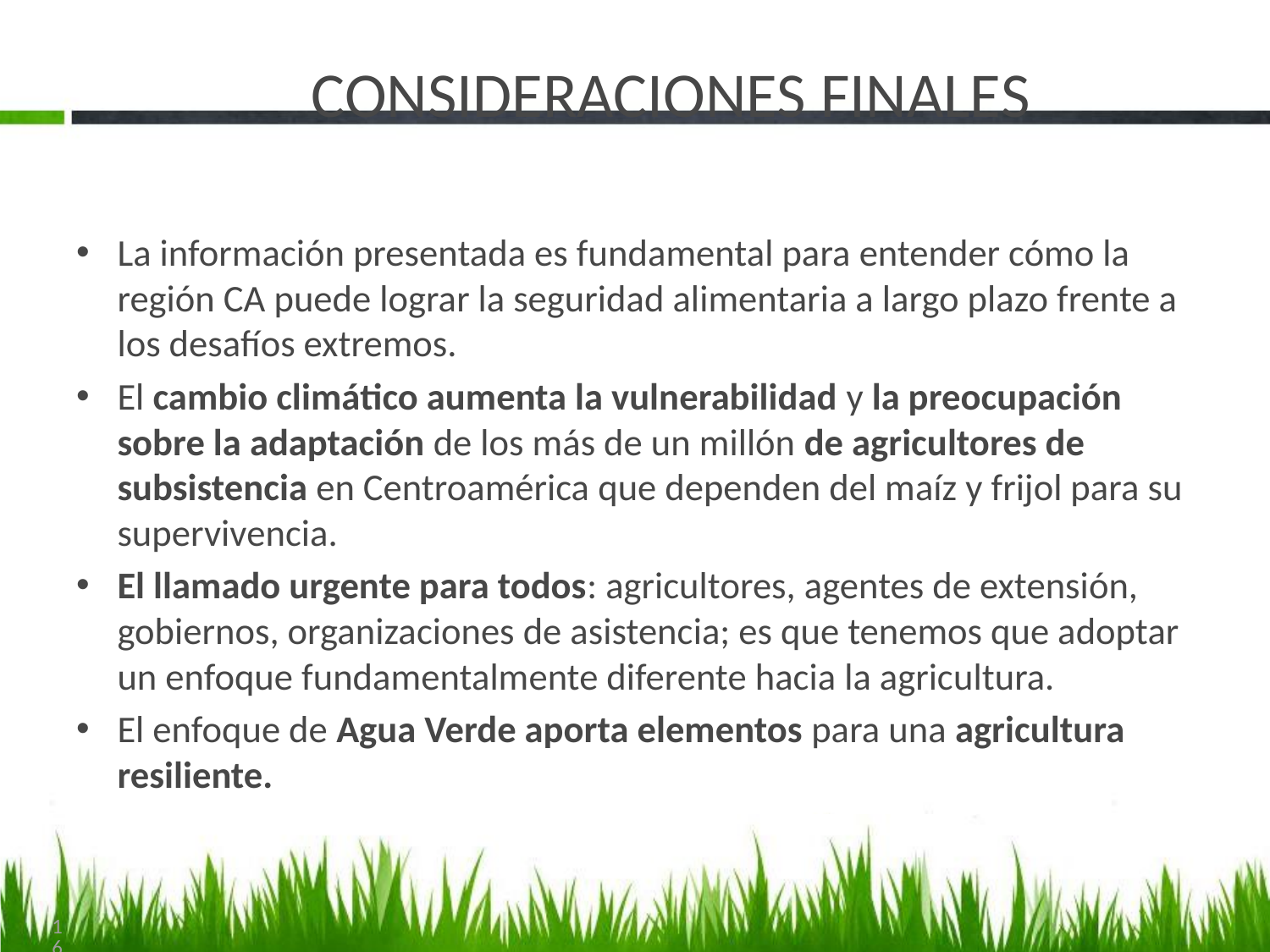

# CONSIDERACIONES FINALES
La información presentada es fundamental para entender cómo la región CA puede lograr la seguridad alimentaria a largo plazo frente a los desafíos extremos.
El cambio climático aumenta la vulnerabilidad y la preocupación sobre la adaptación de los más de un millón de agricultores de subsistencia en Centroamérica que dependen del maíz y frijol para su supervivencia.
El llamado urgente para todos: agricultores, agentes de extensión, gobiernos, organizaciones de asistencia; es que tenemos que adoptar un enfoque fundamentalmente diferente hacia la agricultura.
El enfoque de Agua Verde aporta elementos para una agricultura resiliente.
16